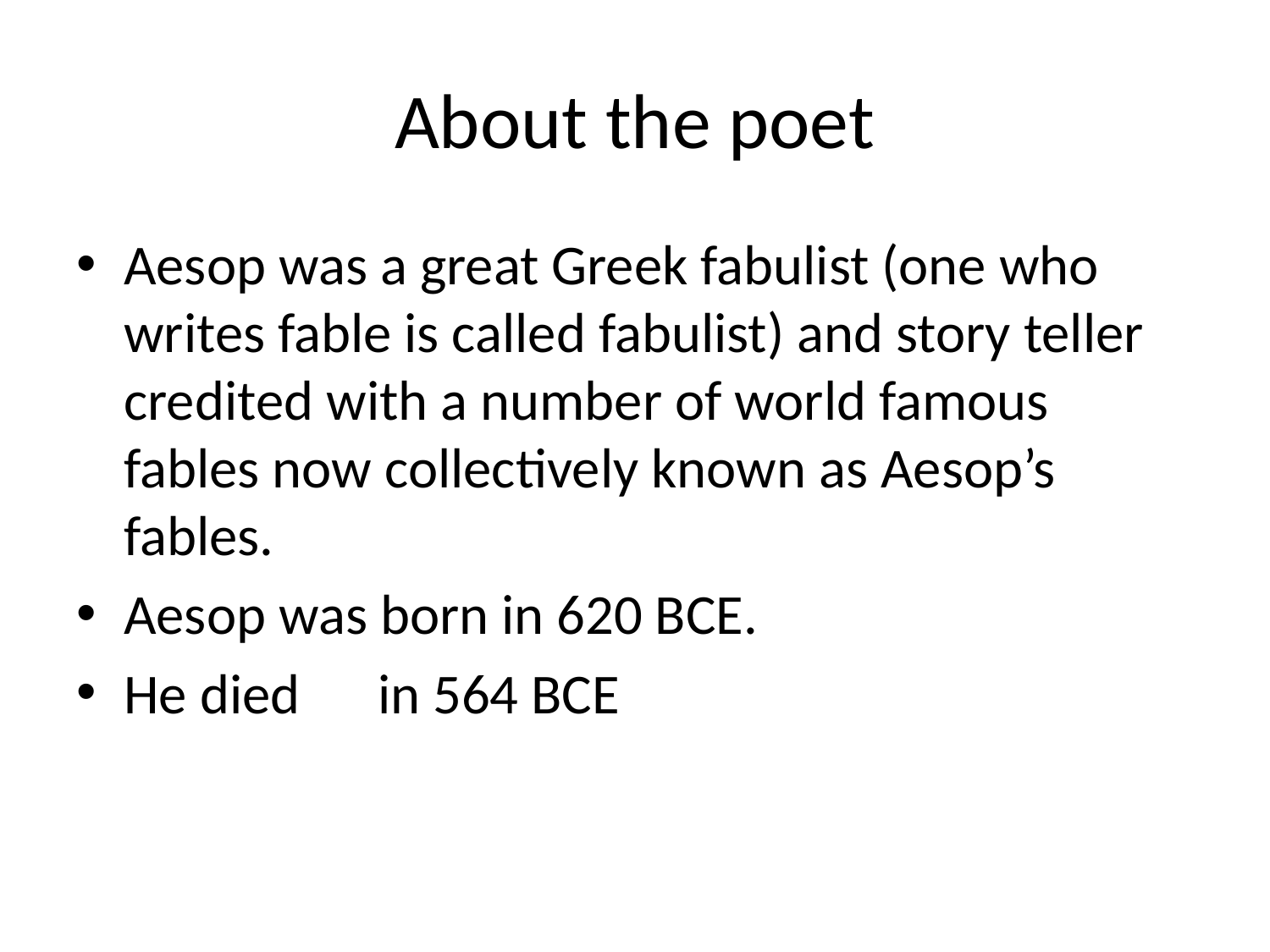

# About the poet
Aesop was a great Greek fabulist (one who writes fable is called fabulist) and story teller credited with a number of world famous fables now collectively known as Aesop’s fables.
Aesop was born in 620 BCE.
He died	in 564 BCE